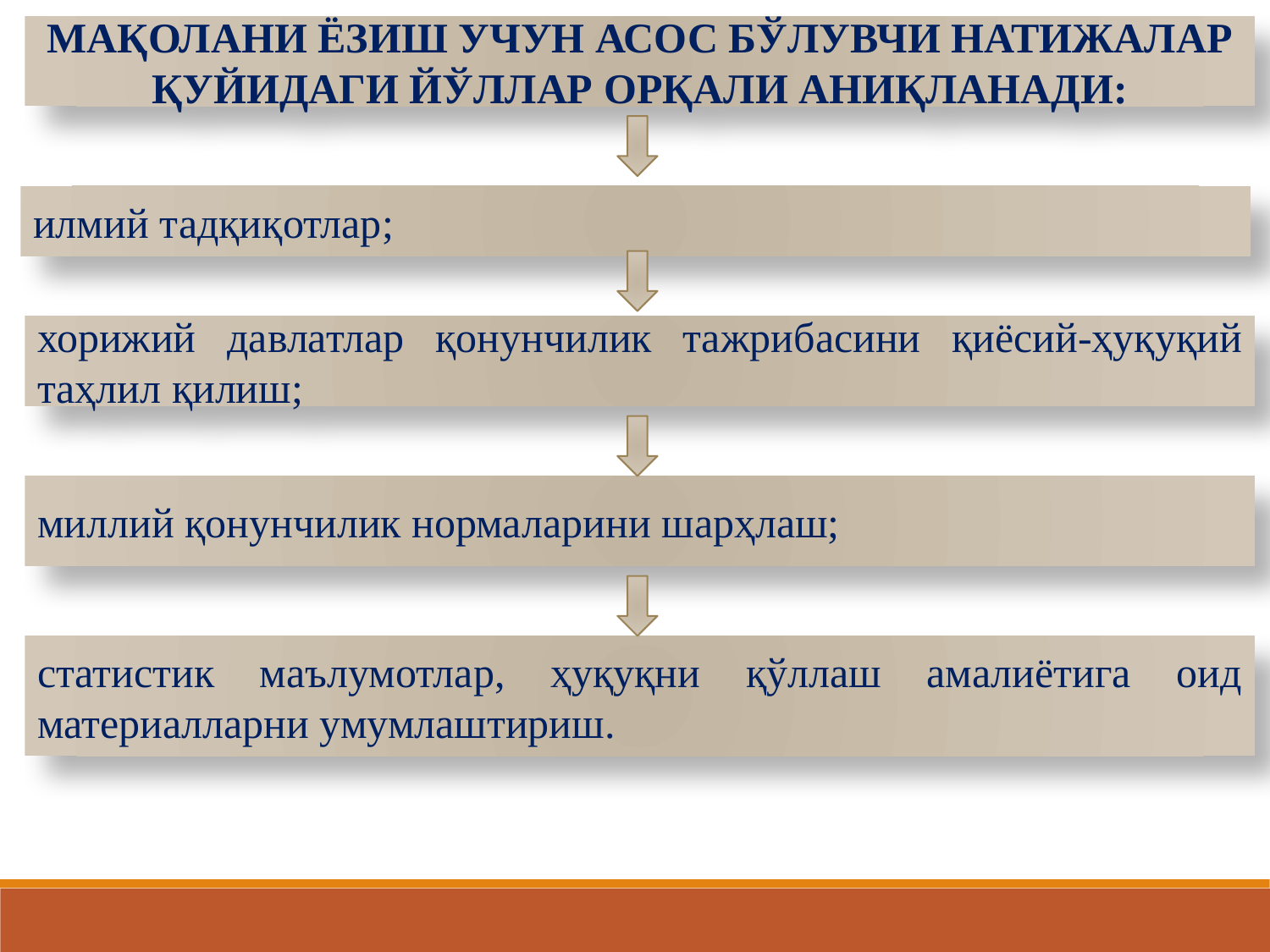

МАҚОЛАНИ ЁЗИШ УЧУН АСОС БЎЛУВЧИ НАТИЖАЛАР ҚУЙИДАГИ ЙЎЛЛАР ОРҚАЛИ АНИҚЛАНАДИ:

илмий тадқиқотлар;

хорижий давлатлар қонунчилик тажрибасини қиёсий-ҳуқуқий таҳлил қилиш;

миллий қонунчилик нормаларини шарҳлаш;

статистик маълумотлар, ҳуқуқни қўллаш амалиётига оид материалларни умумлаштириш.